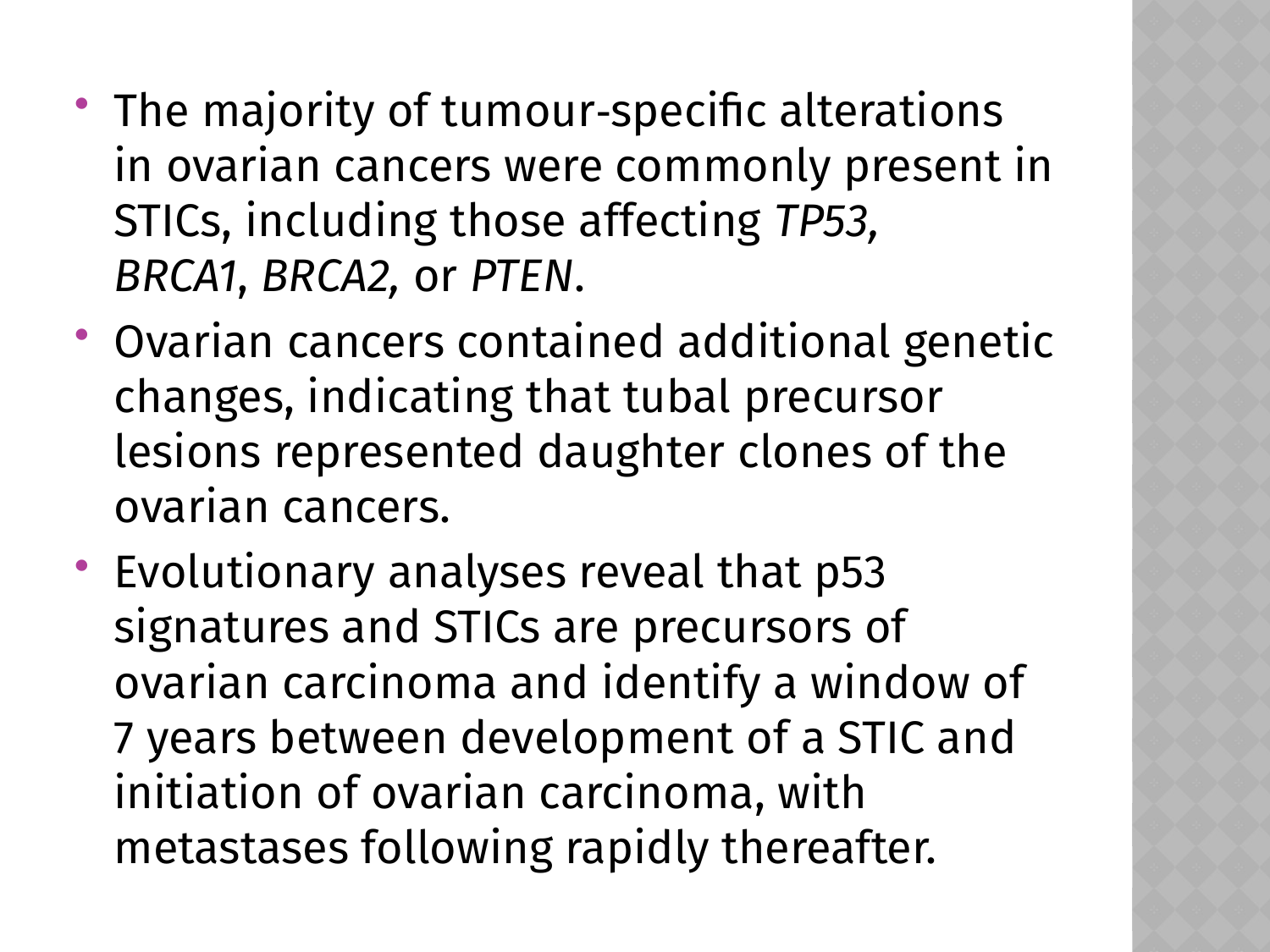

The majority of tumour‐specific alterations in ovarian cancers were commonly present in STICs, including those affecting TP53, BRCA1, BRCA2, or PTEN.
Ovarian cancers contained additional genetic changes, indicating that tubal precursor lesions represented daughter clones of the ovarian cancers.
Evolutionary analyses reveal that p53 signatures and STICs are precursors of ovarian carcinoma and identify a window of 7 years between development of a STIC and initiation of ovarian carcinoma, with metastases following rapidly thereafter.